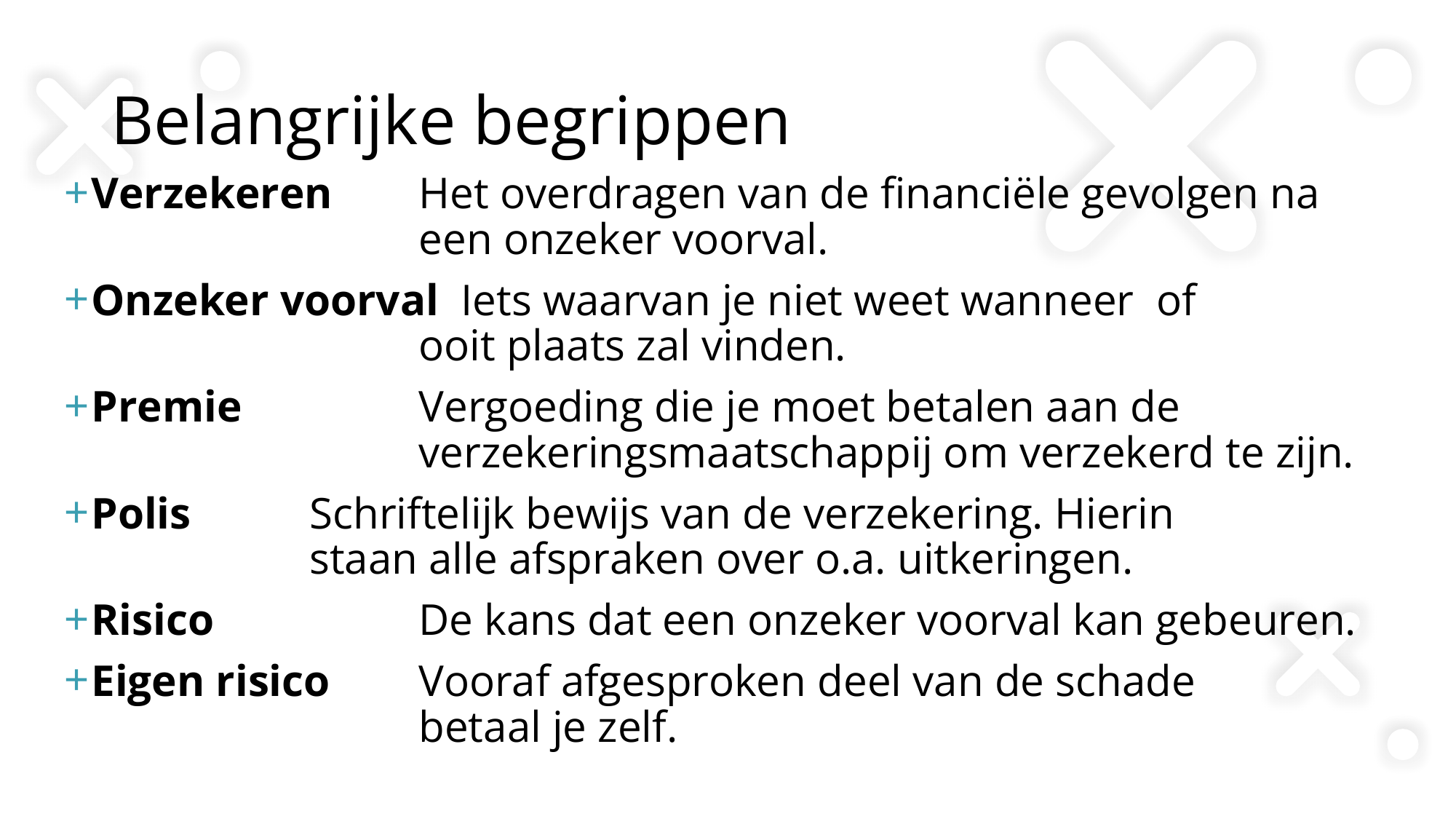

# Belangrijke begrippen
Verzekeren	Het overdragen van de financiële gevolgen na 				een onzeker voorval.
Onzeker voorval  Iets waarvan je niet weet wanneer  of 					ooit plaats zal vinden.
Premie		Vergoeding die je moet betalen aan de 					verzekeringsmaatschappij om verzekerd te zijn.
Polis		Schriftelijk bewijs van de verzekering. Hierin 				staan alle afspraken over o.a. uitkeringen.
Risico		De kans dat een onzeker voorval kan gebeuren.
Eigen risico	Vooraf afgesproken deel van de schade 					betaal je zelf.